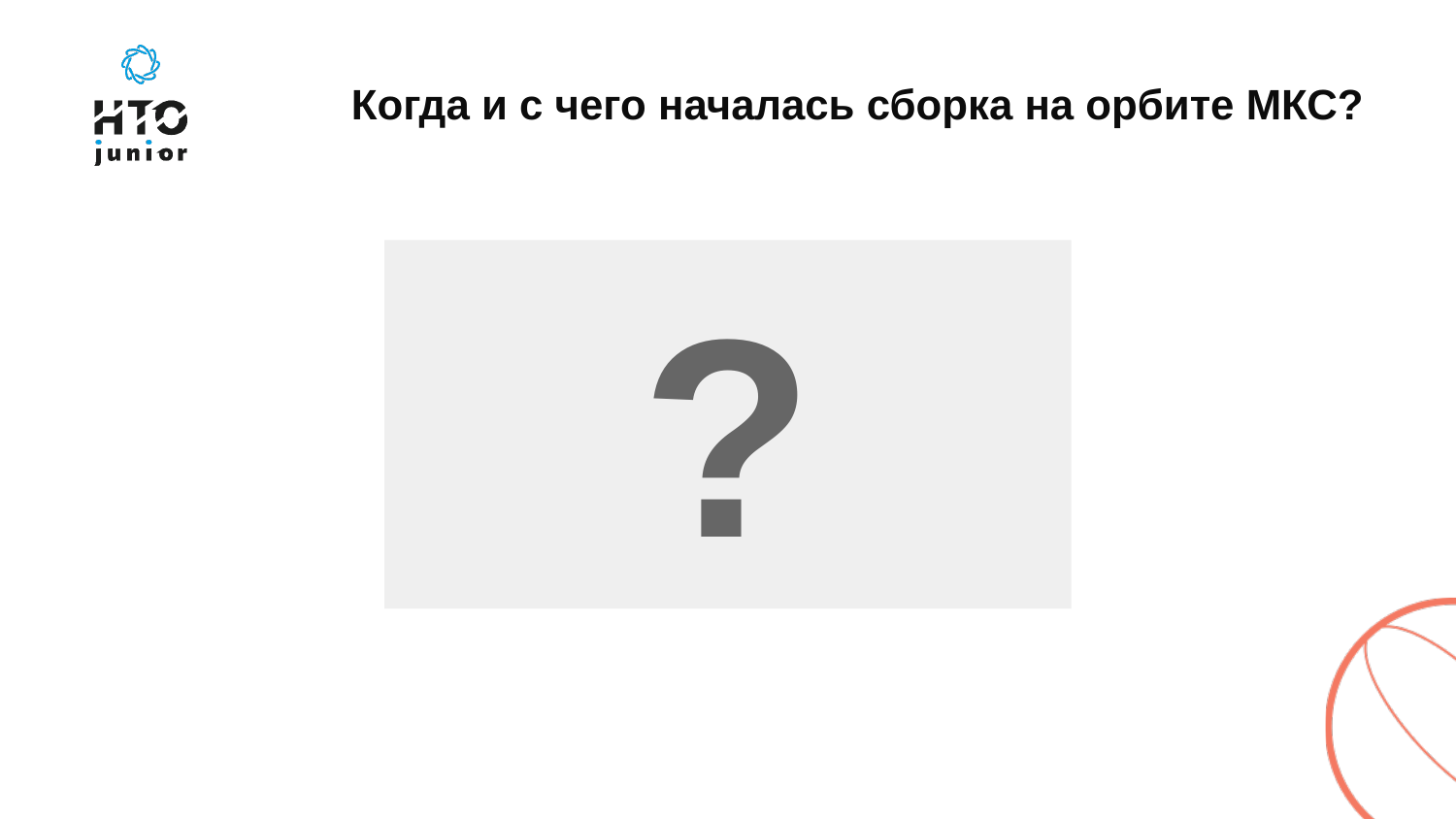

# Когда и с чего началась сборка на орбите МКС?
?